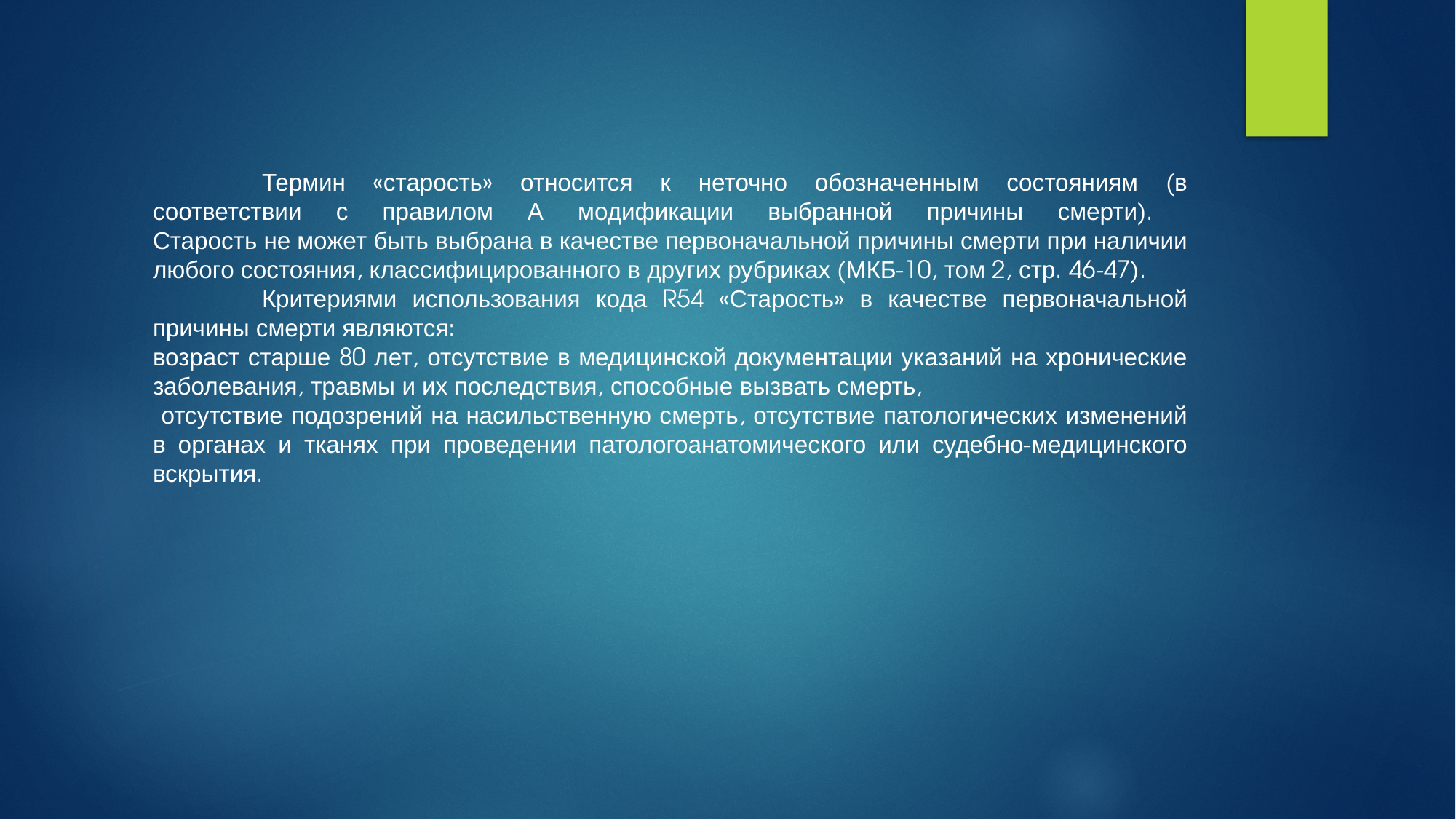

Термин «старость» относится к неточно обозначенным состояниям (в соответствии с правилом А модификации выбранной причины смерти).
Старость не может быть выбрана в качестве первоначальной причины смерти при наличии любого состояния, классифицированного в других рубриках (МКБ-10, том 2, стр. 46-47).
	Критериями использования кода R54 «Старость» в качестве первоначальной причины смерти являются:
возраст старше 80 лет, отсутствие в медицинской документации указаний на хронические заболевания, травмы и их последствия, способные вызвать смерть,
 отсутствие подозрений на насильственную смерть, отсутствие патологических изменений в органах и тканях при проведении патологоанатомического или судебно-медицинского вскрытия.